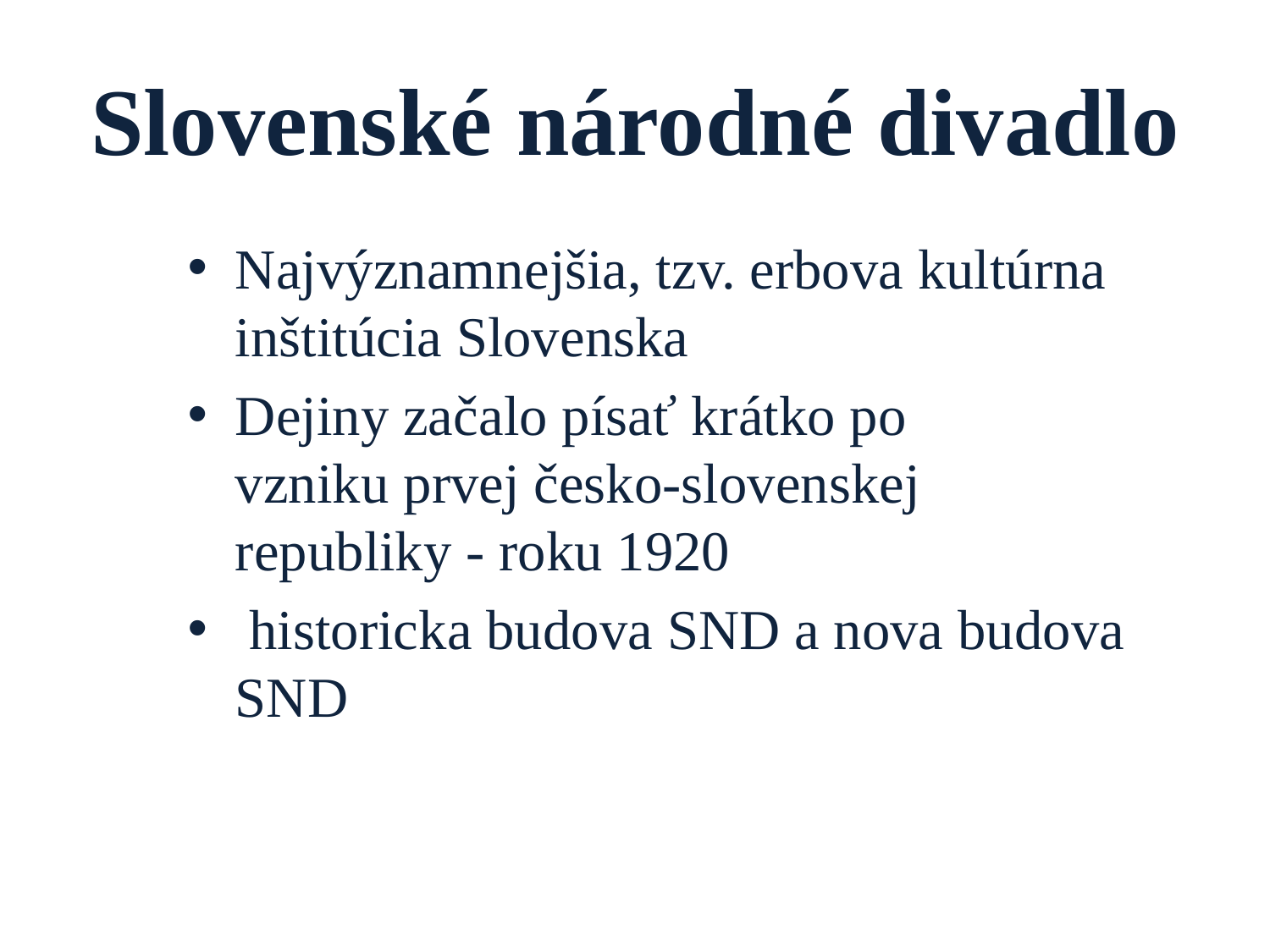

# Slovenské národné divadlo
Najvýznamnejšia, tzv. erbova kultúrna inštitúcia Slovenska
Dejiny začalo písať krátko po vzniku prvej česko-slovenskej republiky - roku 1920
 historicka budova SND a nova budova SND